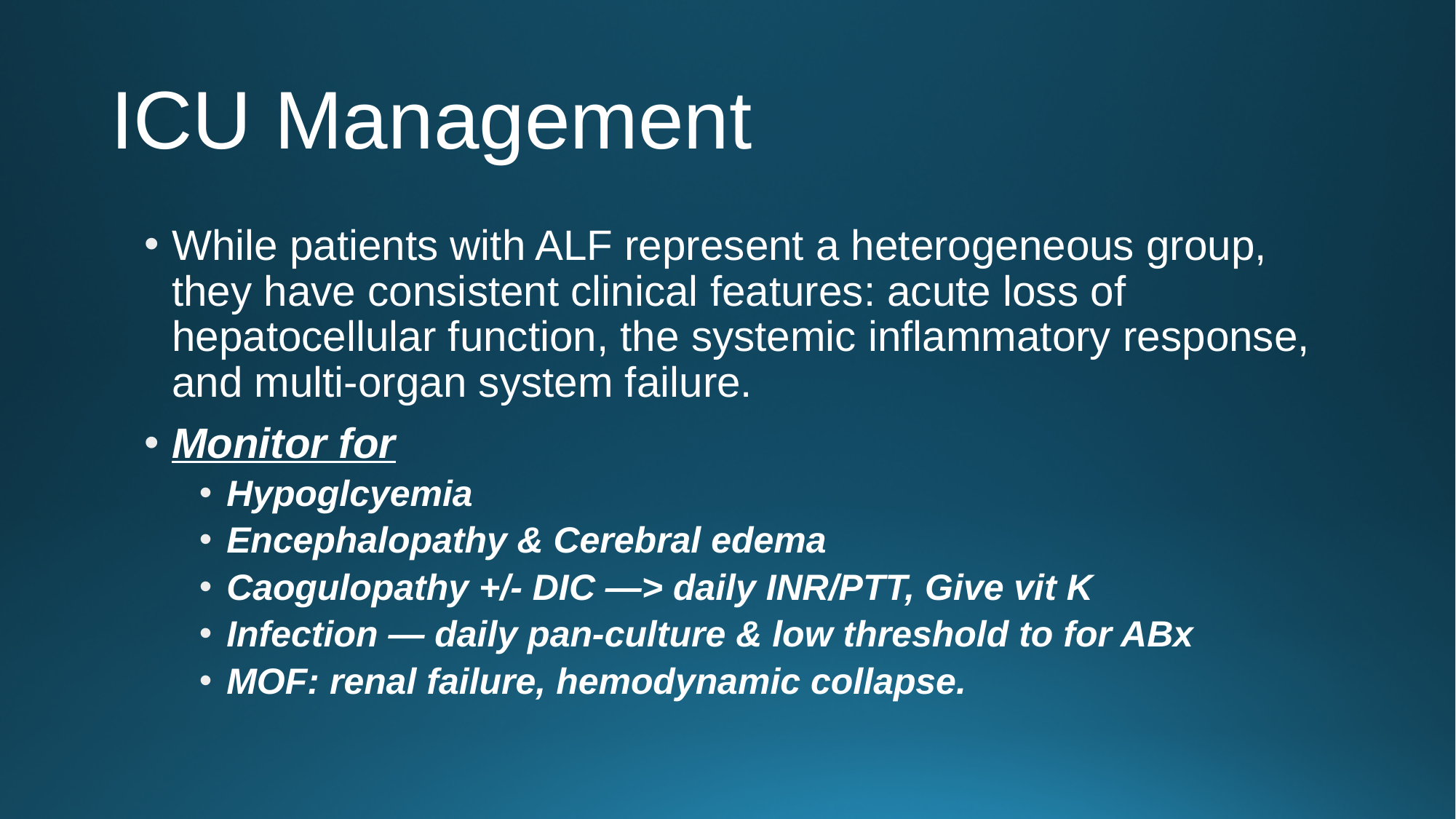

# ICU Management
While patients with ALF represent a heterogeneous group, they have consistent clinical features: acute loss of hepatocellular function, the systemic inflammatory response, and multi-organ system failure.
Monitor for
Hypoglcyemia
Encephalopathy & Cerebral edema
Caogulopathy +/- DIC —> daily INR/PTT, Give vit K
Infection — daily pan-culture & low threshold to for ABx
MOF: renal failure, hemodynamic collapse.